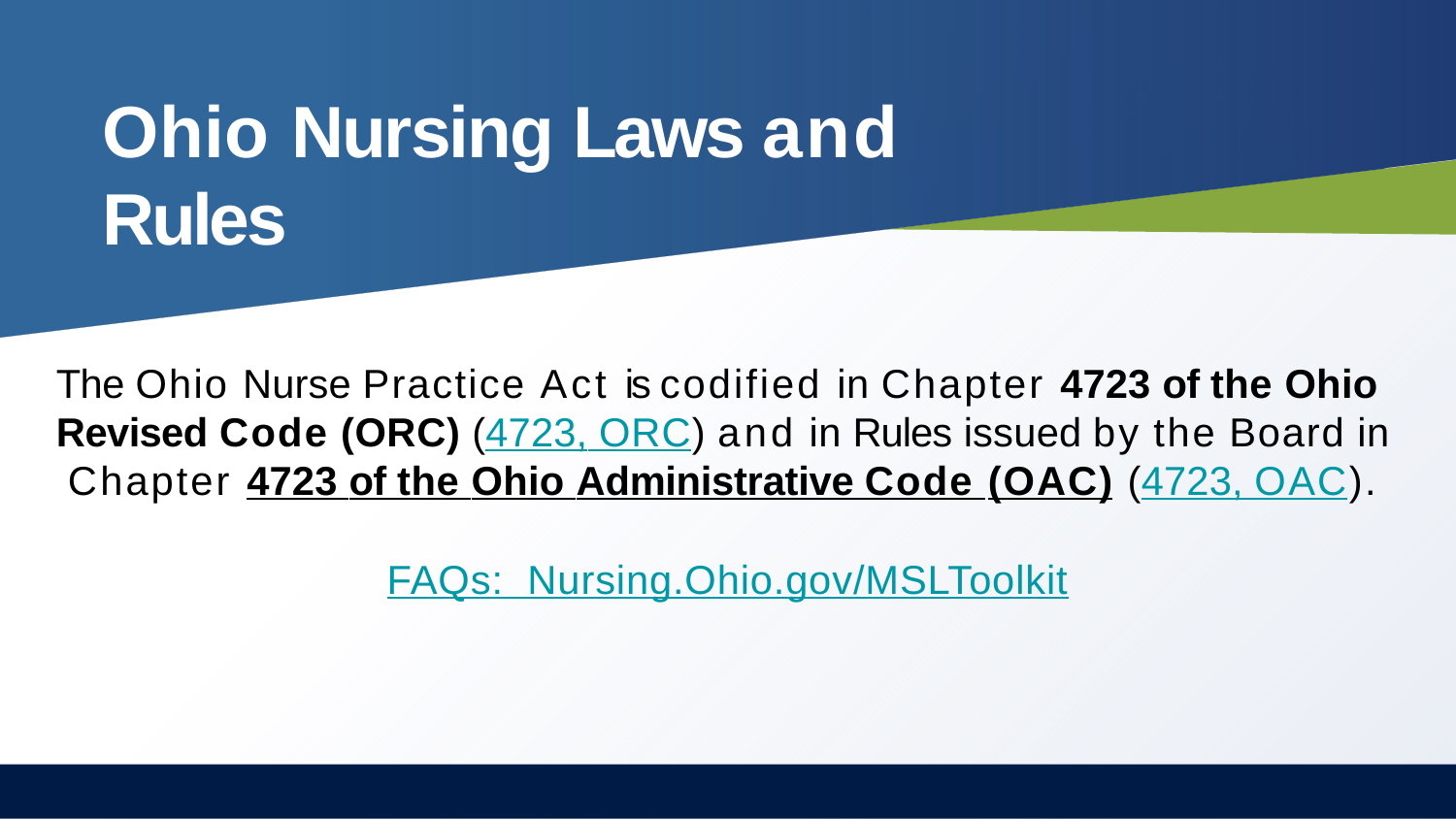

# Ohio Nursing Laws and Rules

The Ohio Nurse Practice Act is codified in Chapter 4723 of the Ohio  Revised Code (ORC) (4723, ORC) and in Rules issued by the Board in  Chapter 4723 of the Ohio Administrative Code (OAC) (4723, OAC).

FAQs:  Nursing.Ohio.gov/MSLToolkit